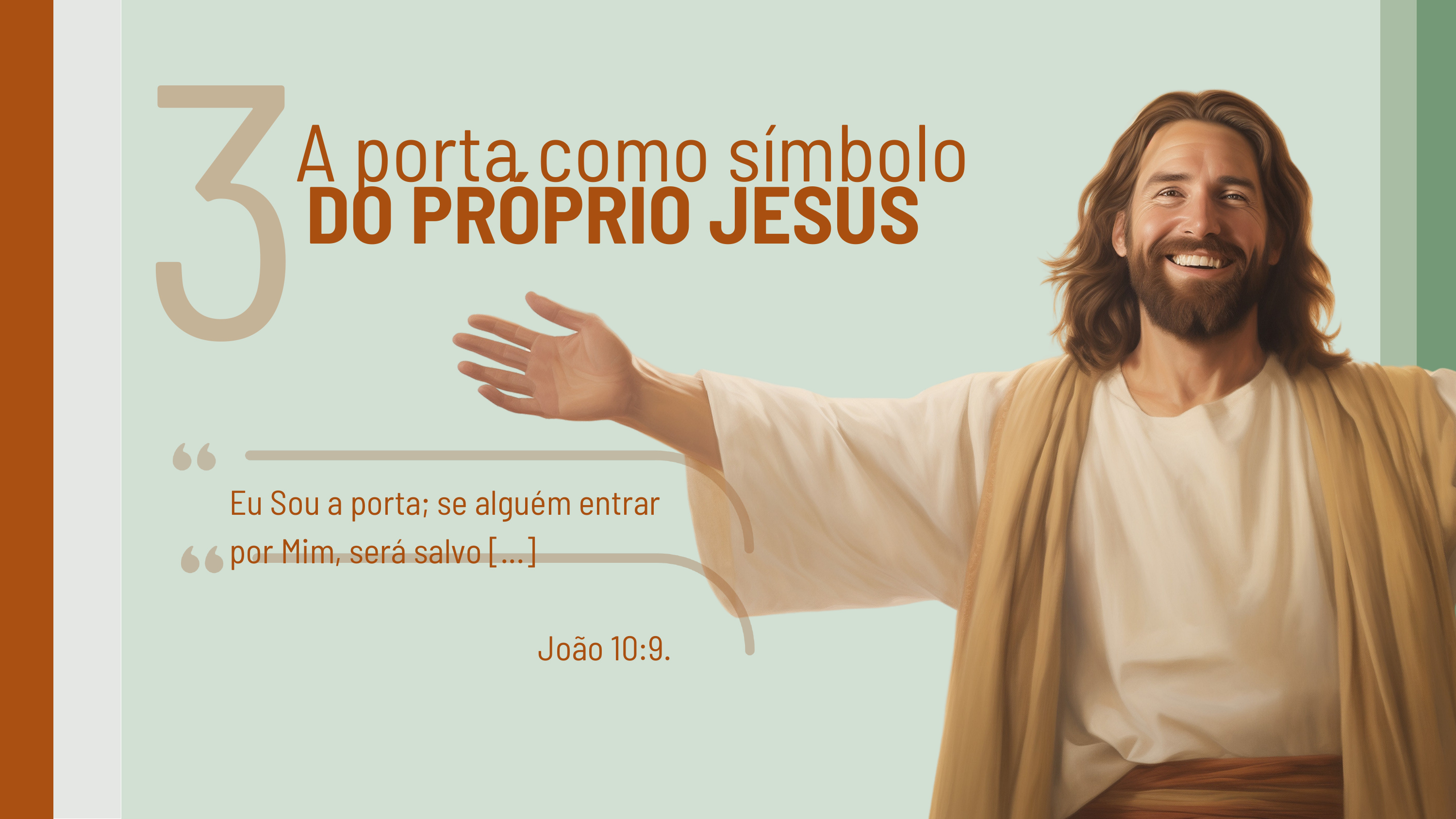

3

A porta como símbolo
DO PRÓPRIO JESUS

Eu Sou a porta; se alguém entrar por Mim, será salvo [...]

         João 10:9.